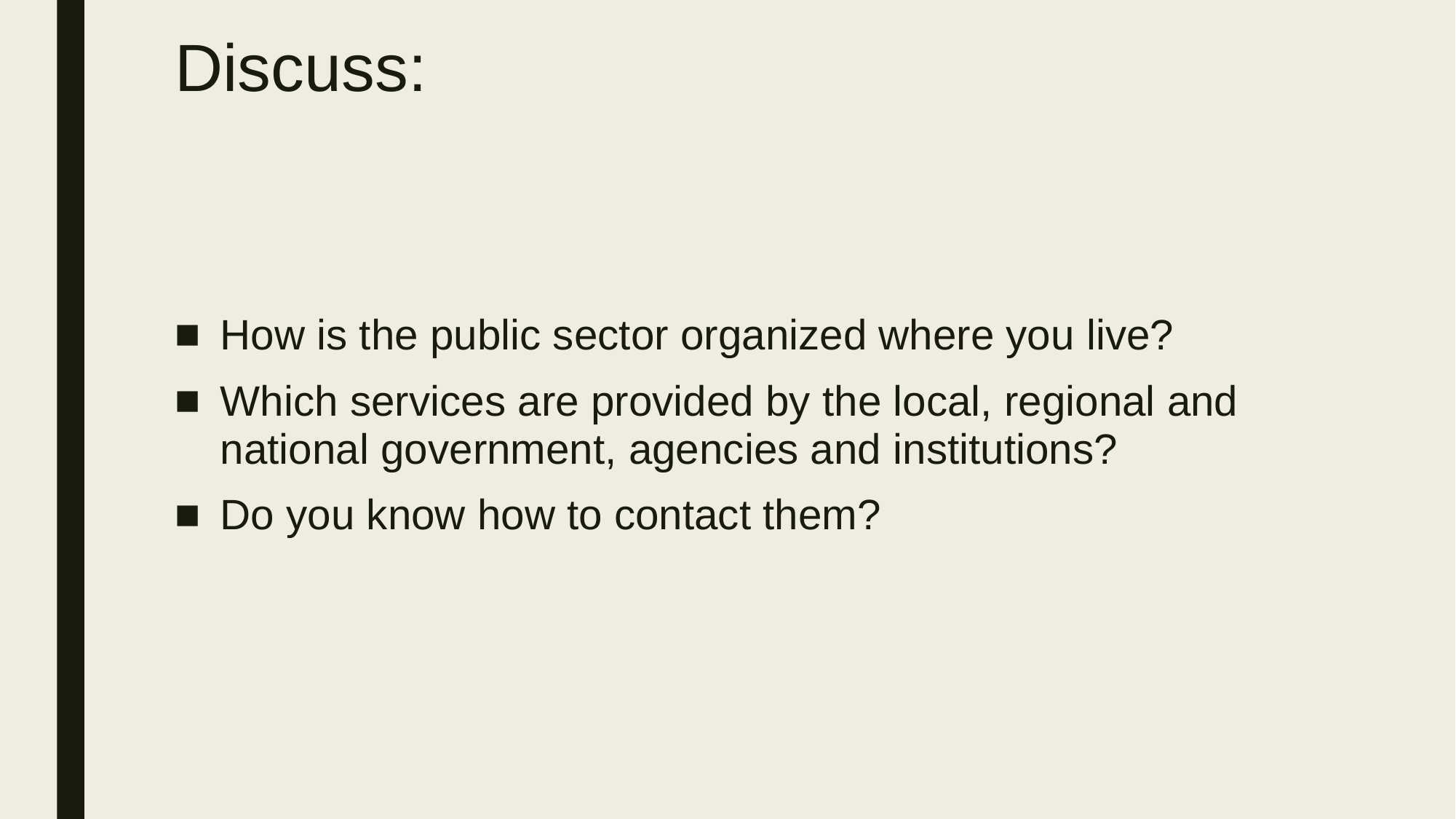

Discuss:

How is the public sector organized where you live?
Which services are provided by the local, regional and national government, agencies and institutions?
Do you know how to contact them?